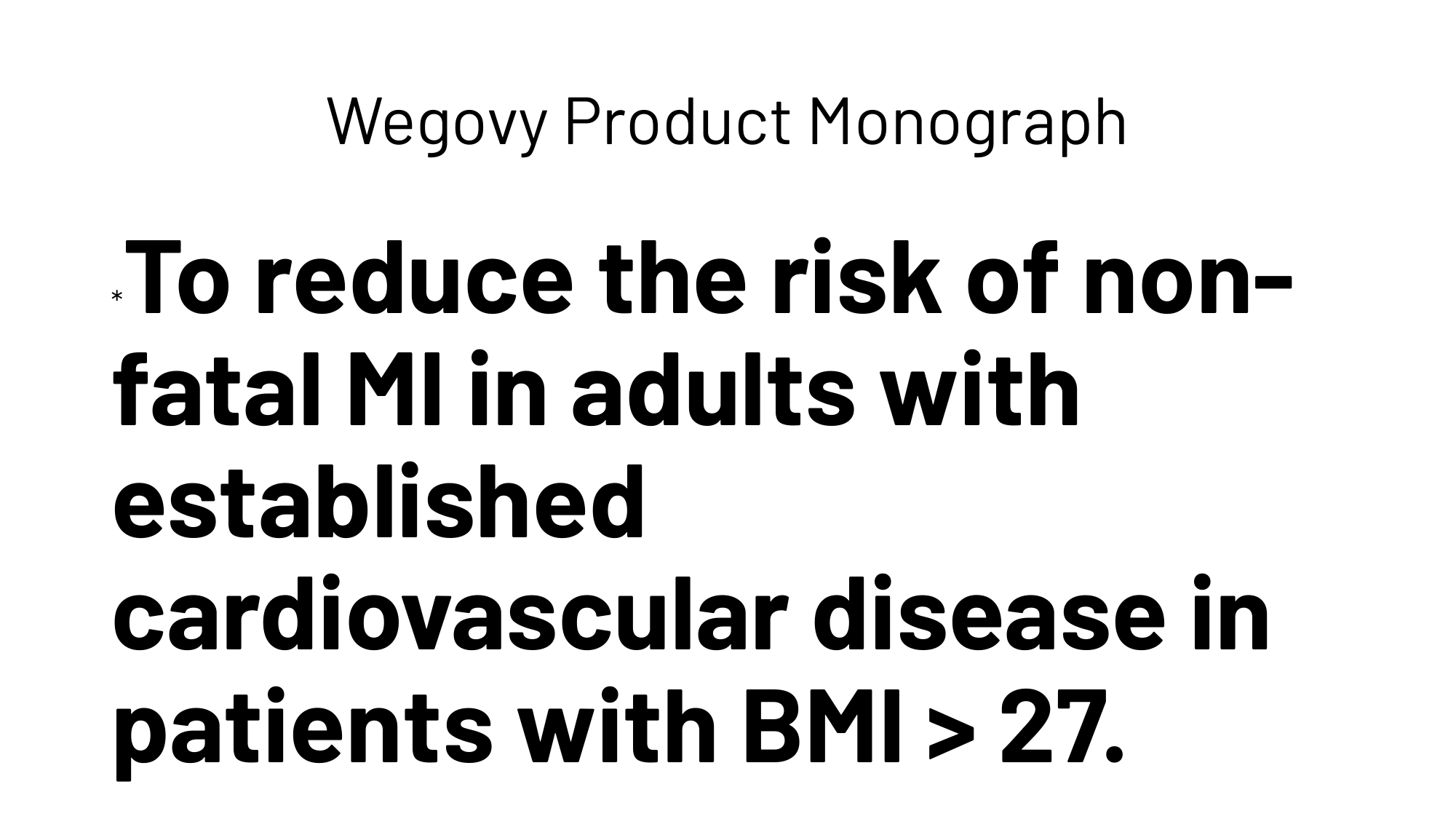

# Wegovy Product Monograph
*To reduce the risk of non-fatal MI in adults with established cardiovascular disease in patients with BMI > 27.